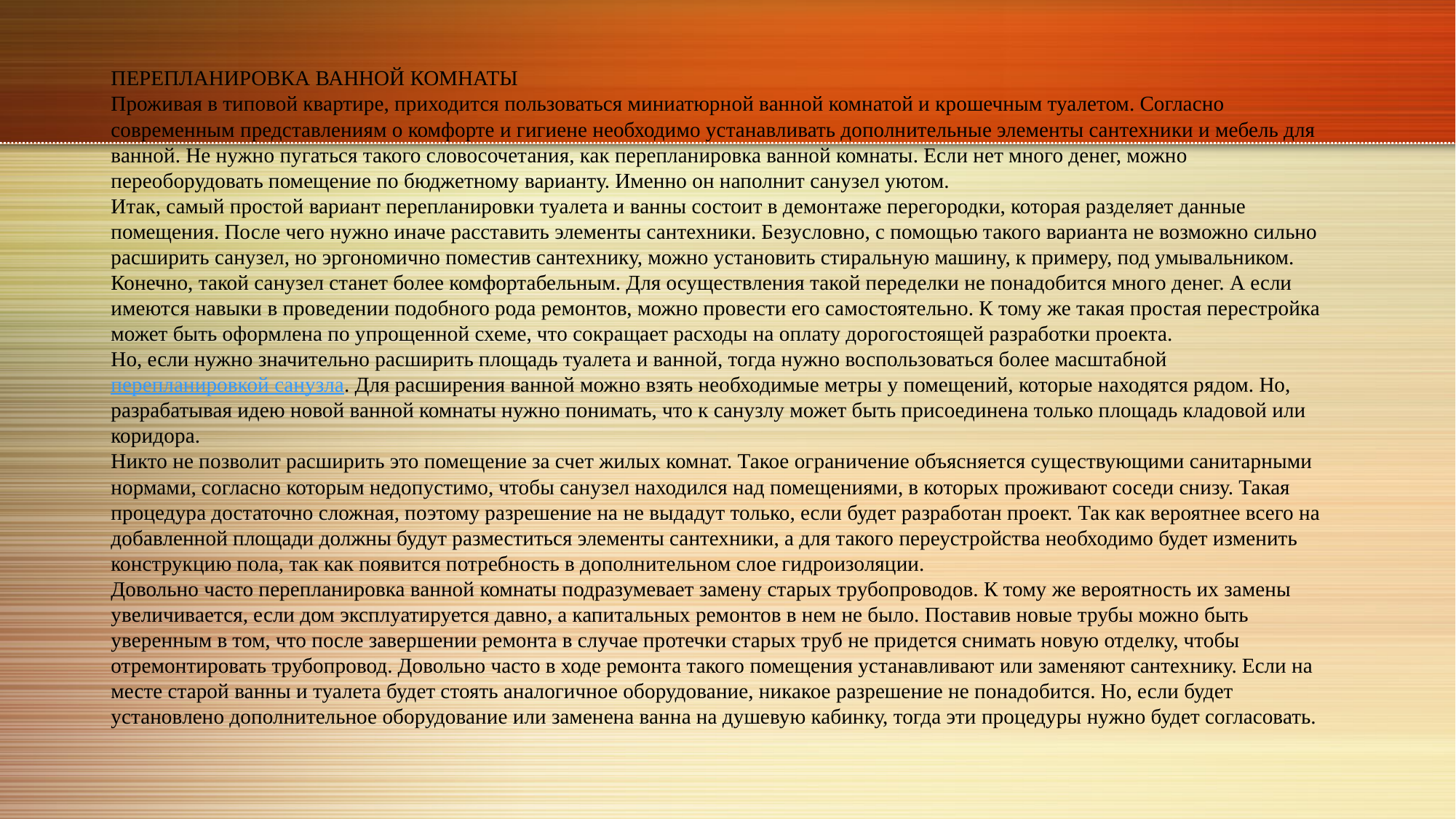

ПЕРЕПЛАНИРОВКА ВАННОЙ КОМНАТЫ
Проживая в типовой квартире, приходится пользоваться миниатюрной ванной комнатой и крошечным туалетом. Согласно современным представлениям о комфорте и гигиене необходимо устанавливать дополнительные элементы сантехники и мебель для ванной. Не нужно пугаться такого словосочетания, как перепланировка ванной комнаты. Если нет много денег, можно переоборудовать помещение по бюджетному варианту. Именно он наполнит санузел уютом.
Итак, самый простой вариант перепланировки туалета и ванны состоит в демонтаже перегородки, которая разделяет данные помещения. После чего нужно иначе расставить элементы сантехники. Безусловно, с помощью такого варианта не возможно сильно расширить санузел, но эргономично поместив сантехнику, можно установить стиральную машину, к примеру, под умывальником. Конечно, такой санузел станет более комфортабельным. Для осуществления такой переделки не понадобится много денег. А если имеются навыки в проведении подобного рода ремонтов, можно провести его самостоятельно. К тому же такая простая перестройка может быть оформлена по упрощенной схеме, что сокращает расходы на оплату дорогостоящей разработки проекта.
Но, если нужно значительно расширить площадь туалета и ванной, тогда нужно воспользоваться более масштабной перепланировкой санузла. Для расширения ванной можно взять необходимые метры у помещений, которые находятся рядом. Но, разрабатывая идею новой ванной комнаты нужно понимать, что к санузлу может быть присоединена только площадь кладовой или коридора.
Никто не позволит расширить это помещение за счет жилых комнат. Такое ограничение объясняется существующими санитарными нормами, согласно которым недопустимо, чтобы санузел находился над помещениями, в которых проживают соседи снизу. Такая процедура достаточно сложная, поэтому разрешение на не выдадут только, если будет разработан проект. Так как вероятнее всего на добавленной площади должны будут разместиться элементы сантехники, а для такого переустройства необходимо будет изменить конструкцию пола, так как появится потребность в дополнительном слое гидроизоляции.
Довольно часто перепланировка ванной комнаты подразумевает замену старых трубопроводов. К тому же вероятность их замены увеличивается, если дом эксплуатируется давно, а капитальных ремонтов в нем не было. Поставив новые трубы можно быть уверенным в том, что после завершении ремонта в случае протечки старых труб не придется снимать новую отделку, чтобы отремонтировать трубопровод. Довольно часто в ходе ремонта такого помещения устанавливают или заменяют сантехнику. Если на месте старой ванны и туалета будет стоять аналогичное оборудование, никакое разрешение не понадобится. Но, если будет установлено дополнительное оборудование или заменена ванна на душевую кабинку, тогда эти процедуры нужно будет согласовать.